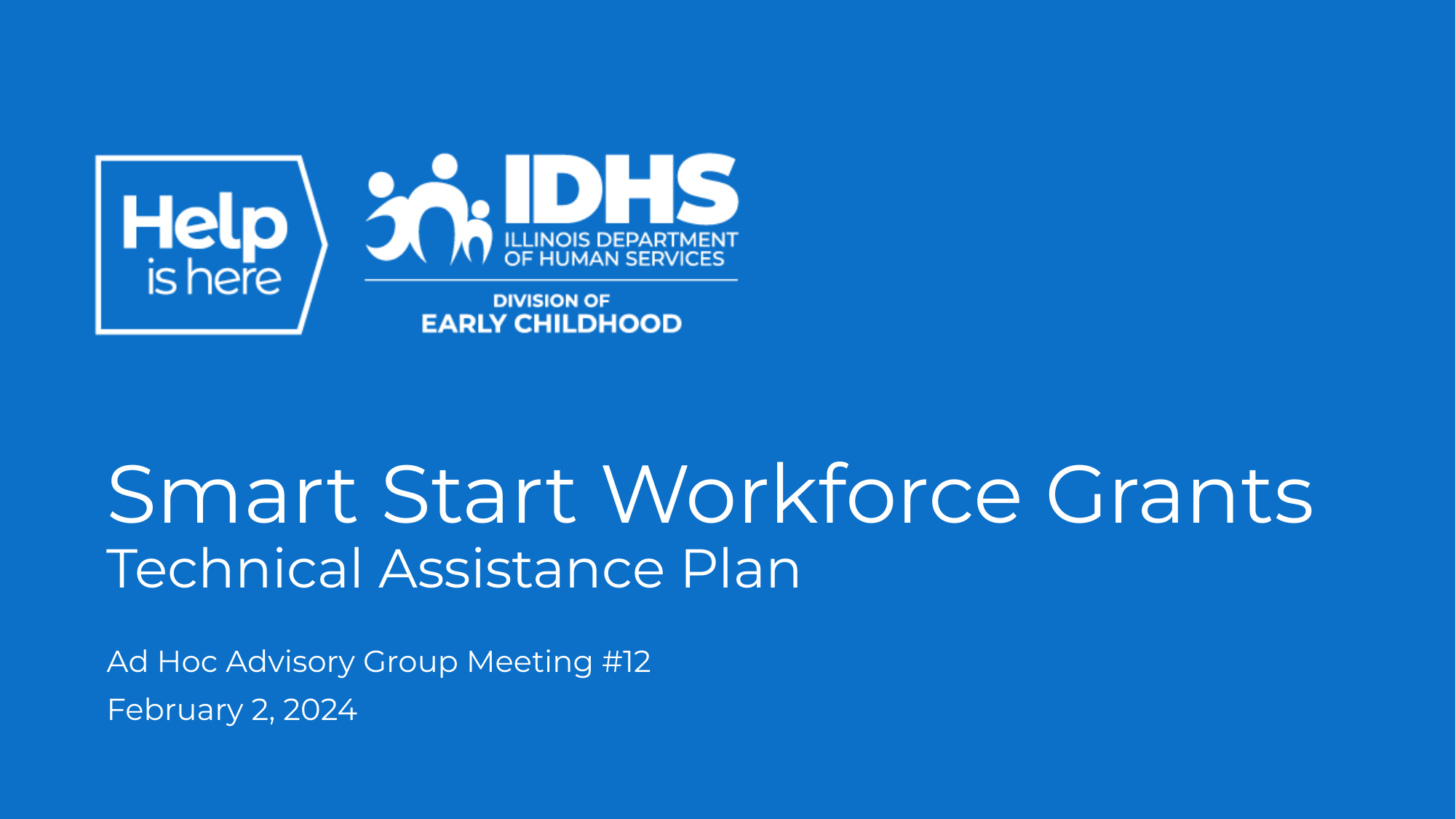

# Smart Start Workforce Grants Technical Assistance Plan
Ad Hoc Advisory Group Meeting #12
February 2, 2024